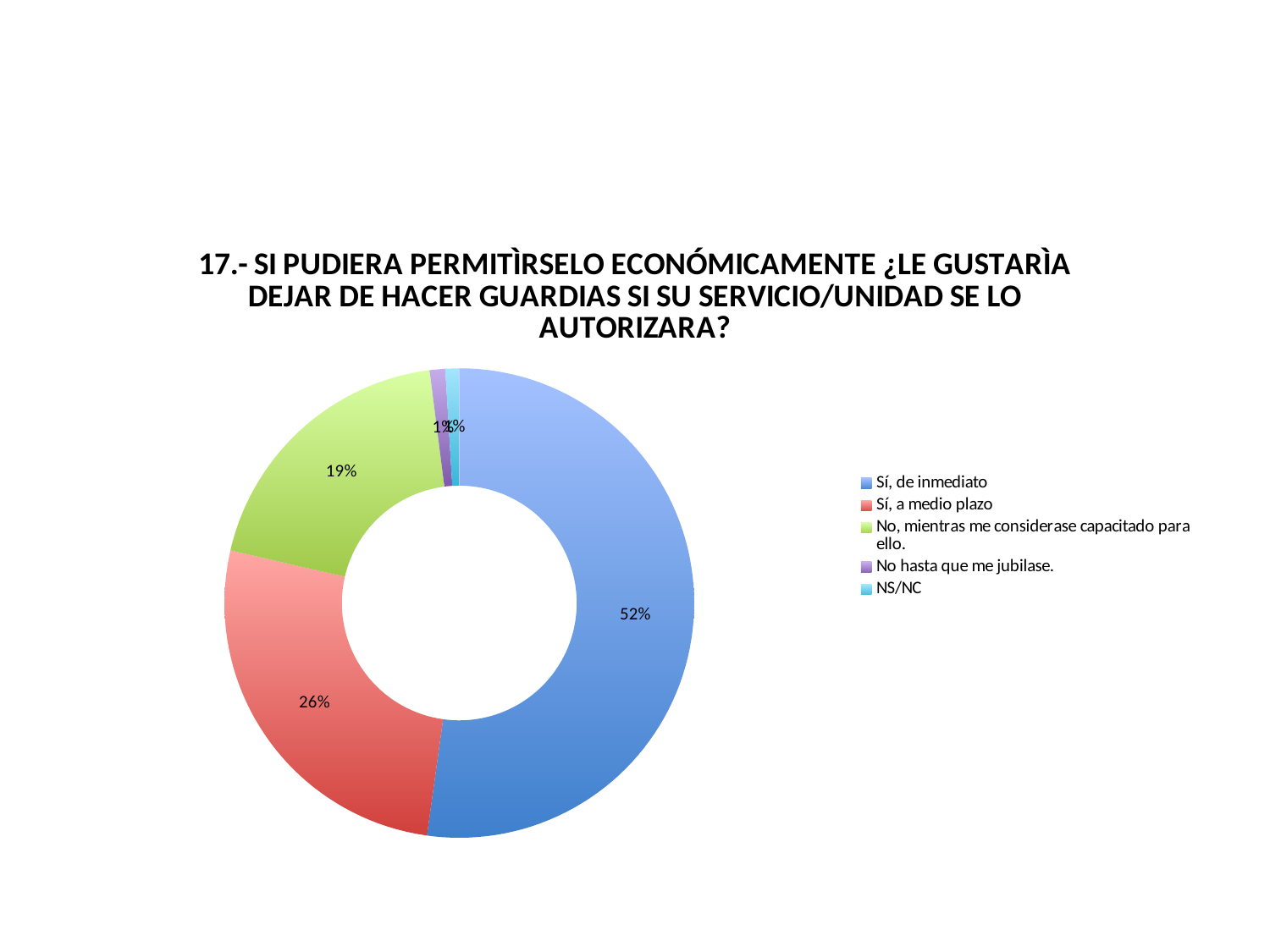

#

### Chart:

| Category | 17.- SI PUDIERA PERMITÌRSELO ECONÓMICAMENTE ¿LE GUSTARÌA DEJAR DE HACER GUARDIAS SI SU SERVICIO/UNIDAD SE LO AUTORIZARA? |
|---|---|
| Sí, de inmediato | 439.0 |
| Sí, a medio plazo | 222.0 |
| No, mientras me considerase capacitado para ello. | 163.0 |
| No hasta que me jubilase. | 9.0 |
| NS/NC | 8.0 |